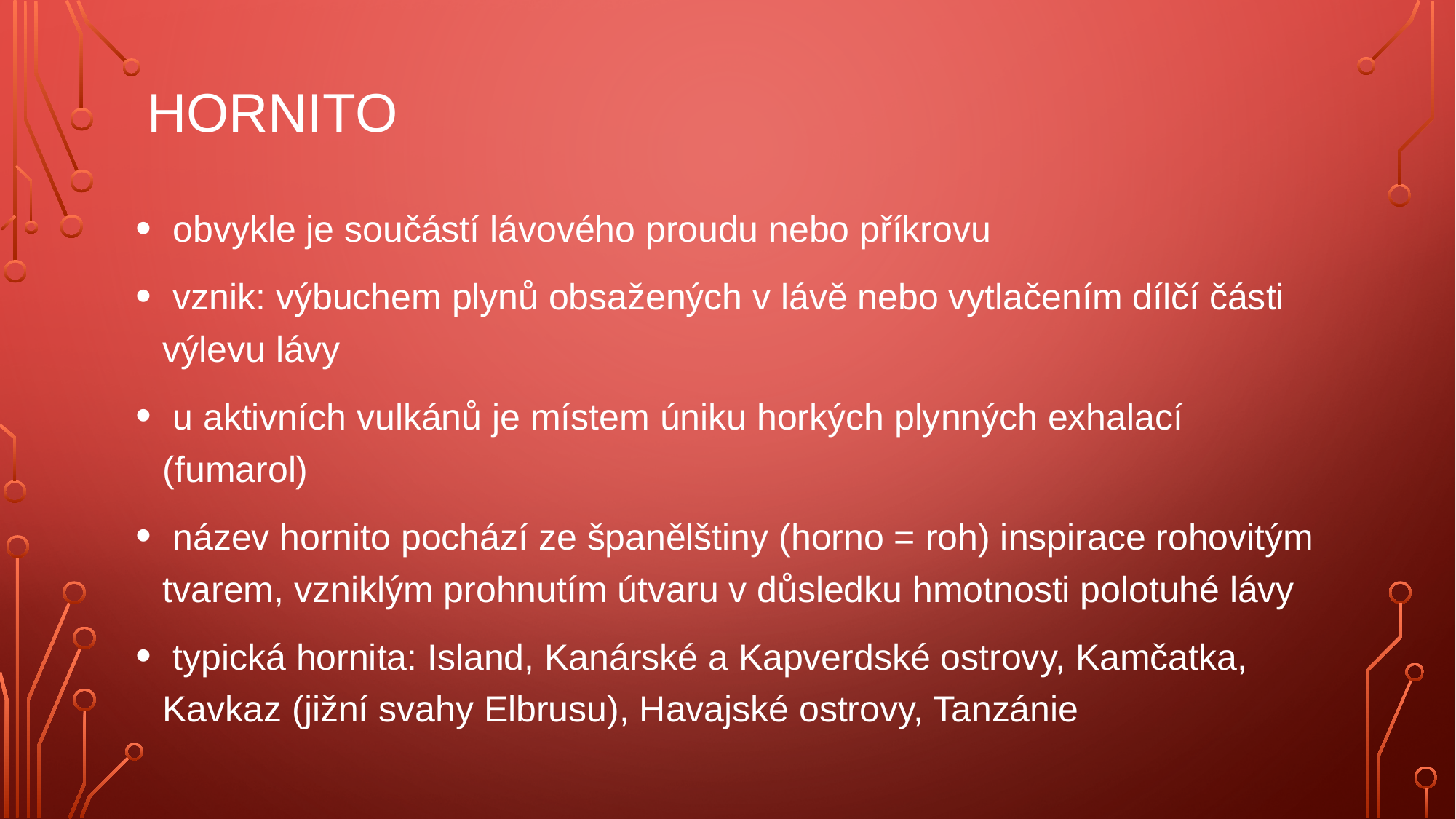

# Hornito
 obvykle je součástí lávového proudu nebo příkrovu
 vznik: výbuchem plynů obsažených v lávě nebo vytlačením dílčí části výlevu lávy
 u aktivních vulkánů je místem úniku horkých plynných exhalací (fumarol)
 název hornito pochází ze španělštiny (horno = roh) inspirace rohovitým tvarem, vzniklým prohnutím útvaru v důsledku hmotnosti polotuhé lávy
 typická hornita: Island, Kanárské a Kapverdské ostrovy, Kamčatka, Kavkaz (jižní svahy Elbrusu), Havajské ostrovy, Tanzánie